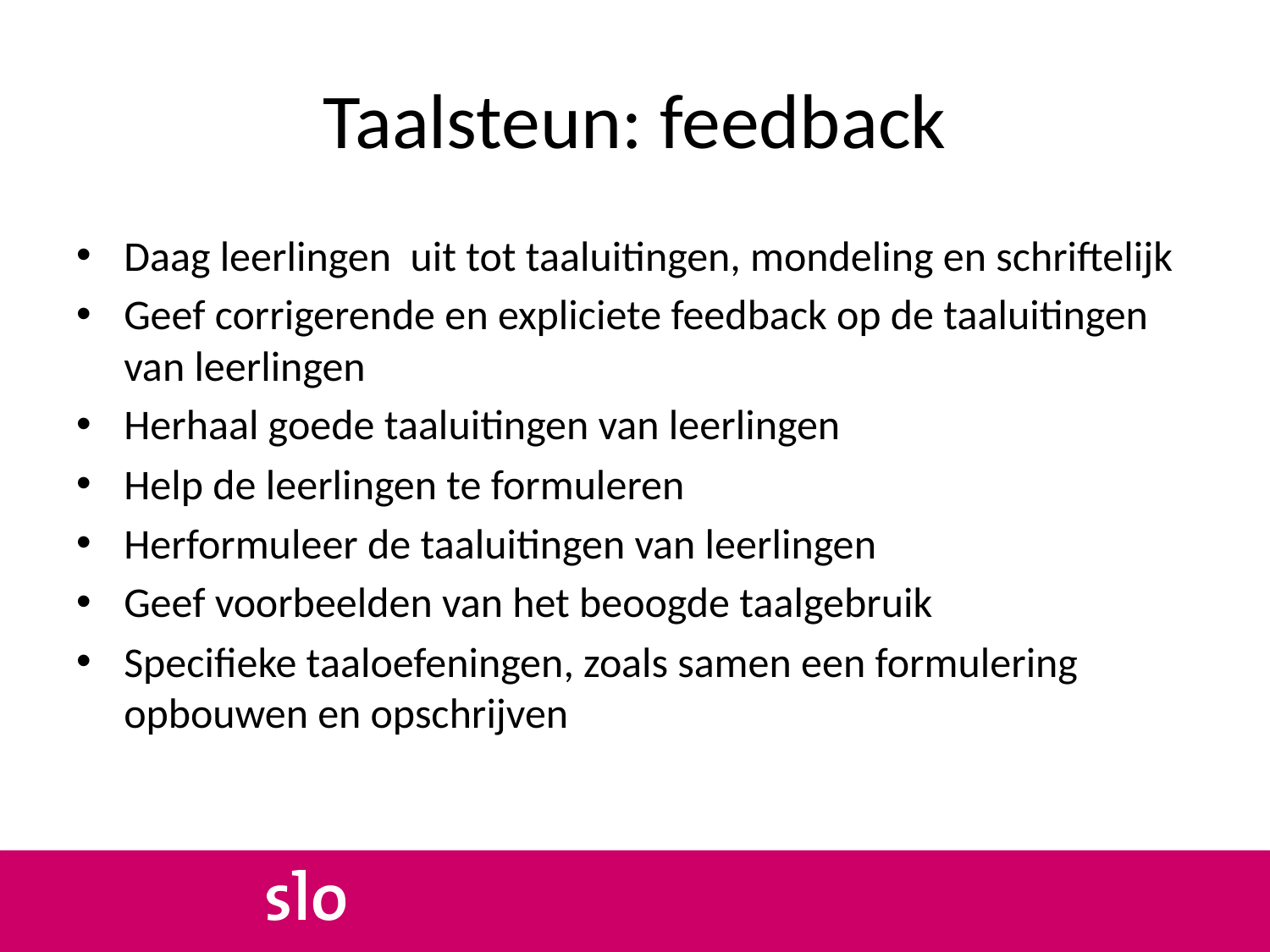

# Taalsteun: feedback
Daag leerlingen  uit tot taaluitingen, mondeling en schriftelijk
Geef corrigerende en expliciete feedback op de taaluitingen van leerlingen
Herhaal goede taaluitingen van leerlingen
Help de leerlingen te formuleren
Herformuleer de taaluitingen van leerlingen
Geef voorbeelden van het beoogde taalgebruik
Specifieke taaloefeningen, zoals samen een formulering opbouwen en opschrijven